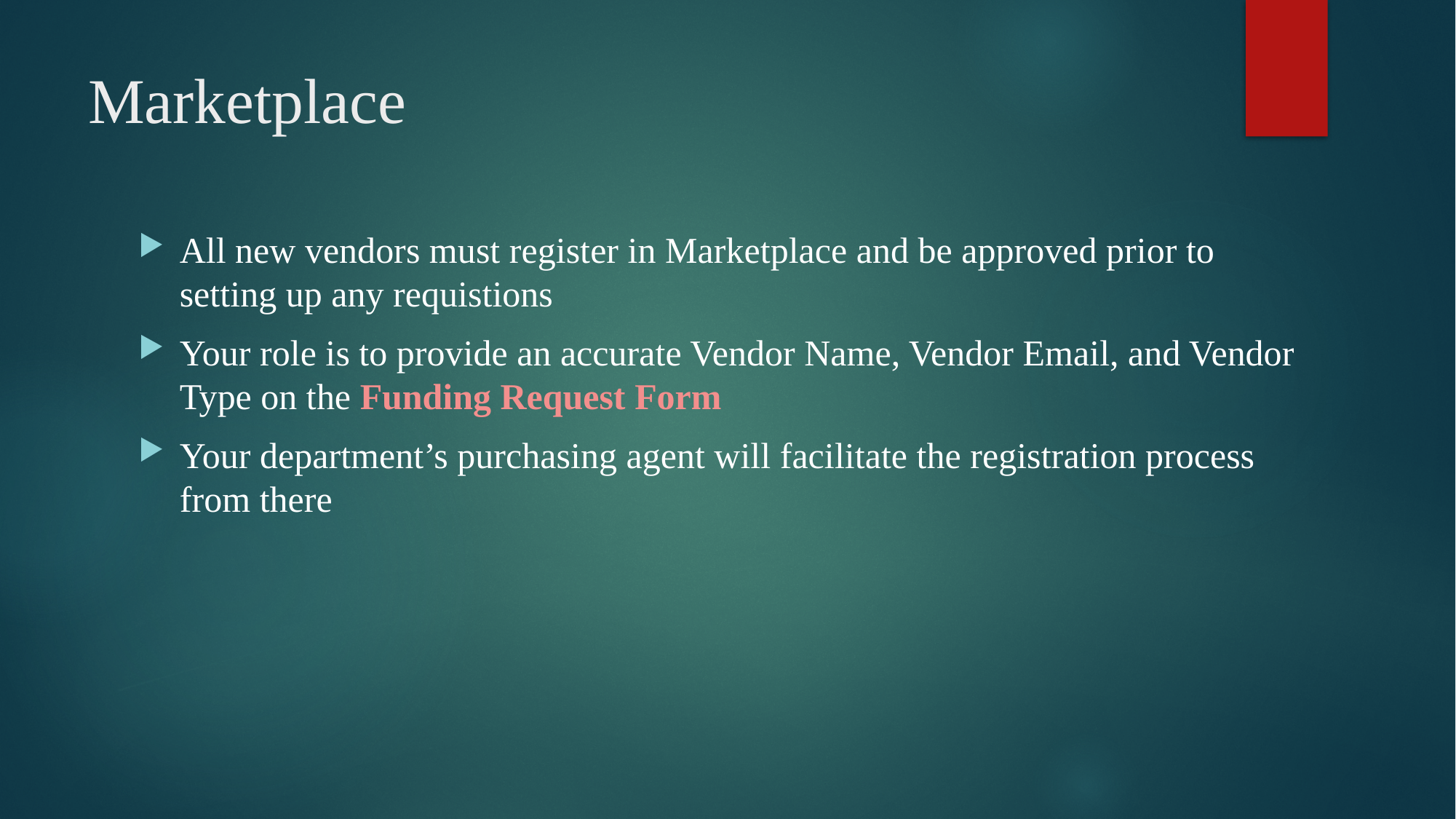

# Marketplace
All new vendors must register in Marketplace and be approved prior to setting up any requistions
Your role is to provide an accurate Vendor Name, Vendor Email, and Vendor Type on the Funding Request Form
Your department’s purchasing agent will facilitate the registration process from there